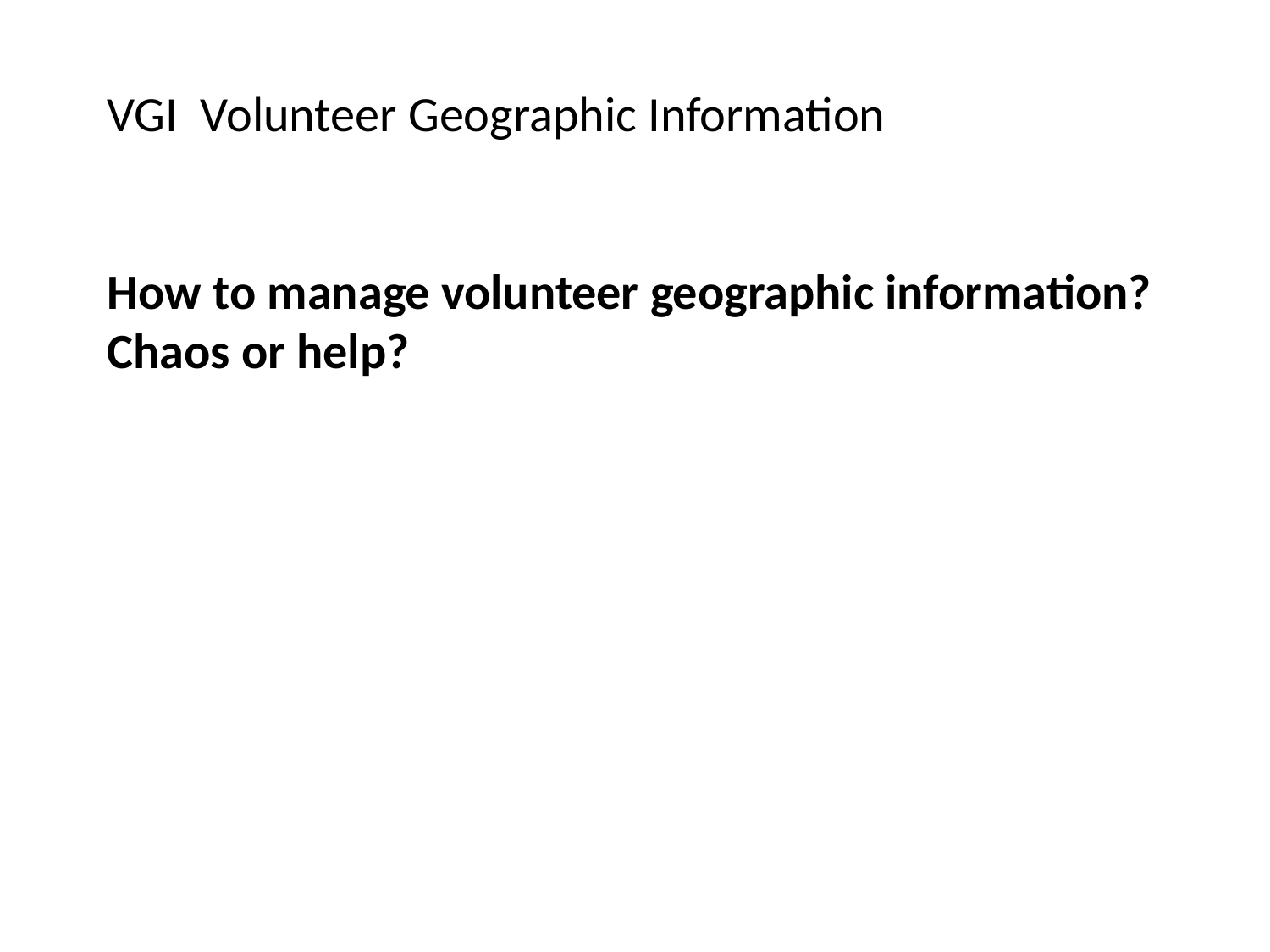

VGI  Volunteer Geographic Information

How to manage volunteer geographic information?  Chaos or help?